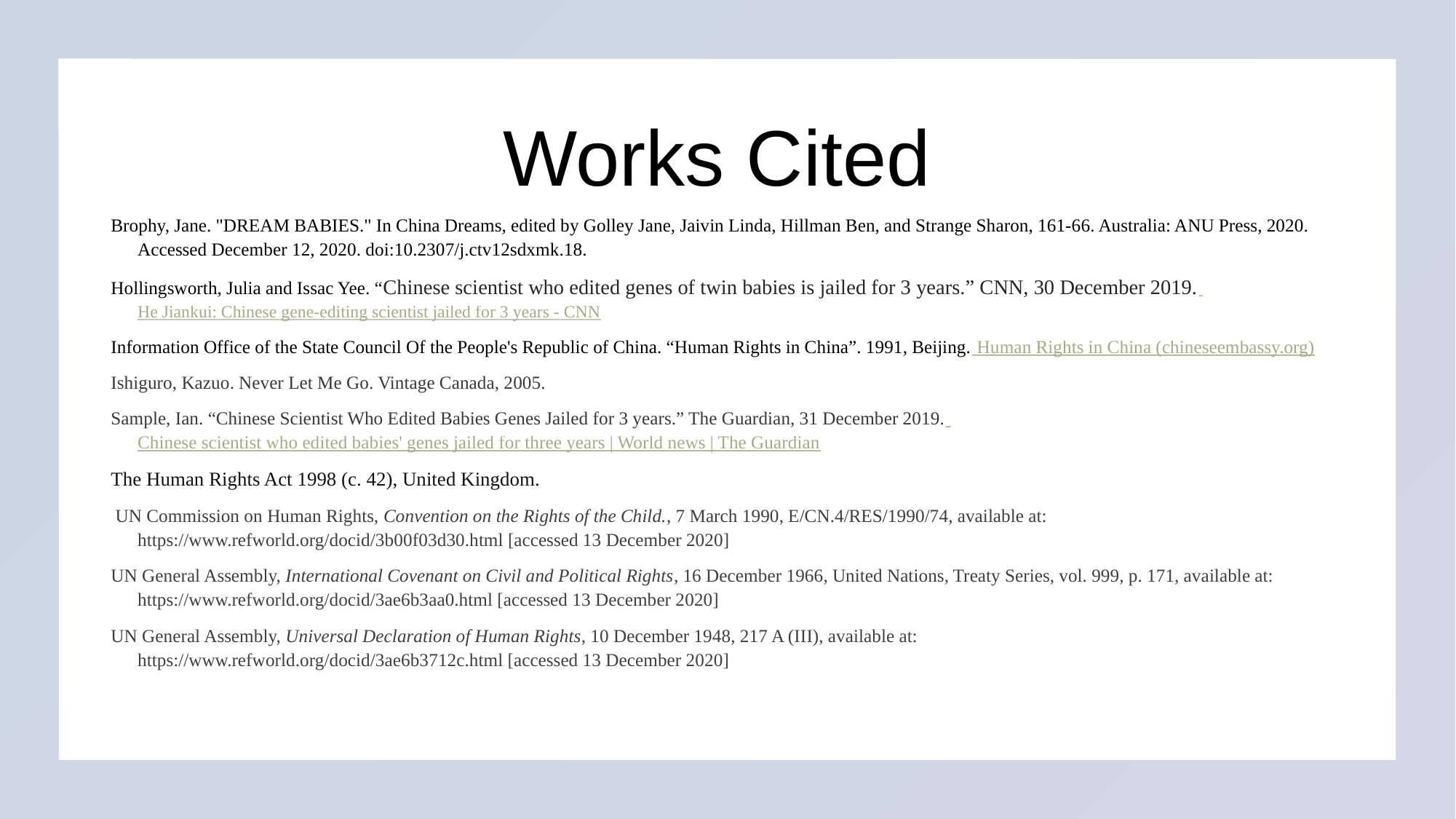

# Works Cited
Brophy, Jane. "DREAM BABIES." In China Dreams, edited by Golley Jane, Jaivin Linda, Hillman Ben, and Strange Sharon, 161-66. Australia: ANU Press, 2020. Accessed December 12, 2020. doi:10.2307/j.ctv12sdxmk.18.
Hollingsworth, Julia and Issac Yee. “Chinese scientist who edited genes of twin babies is jailed for 3 years.” CNN, 30 December 2019. He Jiankui: Chinese gene-editing scientist jailed for 3 years - CNN
Information Office of the State Council Of the People's Republic of China. “Human Rights in China”. 1991, Beijing. Human Rights in China (chineseembassy.org)
Ishiguro, Kazuo. Never Let Me Go. Vintage Canada, 2005.
Sample, Ian. “Chinese Scientist Who Edited Babies Genes Jailed for 3 years.” The Guardian, 31 December 2019. Chinese scientist who edited babies' genes jailed for three years | World news | The Guardian
The Human Rights Act 1998 (c. 42), United Kingdom.
 UN Commission on Human Rights, Convention on the Rights of the Child., 7 March 1990, E/CN.4/RES/1990/74, available at: https://www.refworld.org/docid/3b00f03d30.html [accessed 13 December 2020]
UN General Assembly, International Covenant on Civil and Political Rights, 16 December 1966, United Nations, Treaty Series, vol. 999, p. 171, available at: https://www.refworld.org/docid/3ae6b3aa0.html [accessed 13 December 2020]
UN General Assembly, Universal Declaration of Human Rights, 10 December 1948, 217 A (III), available at: https://www.refworld.org/docid/3ae6b3712c.html [accessed 13 December 2020]